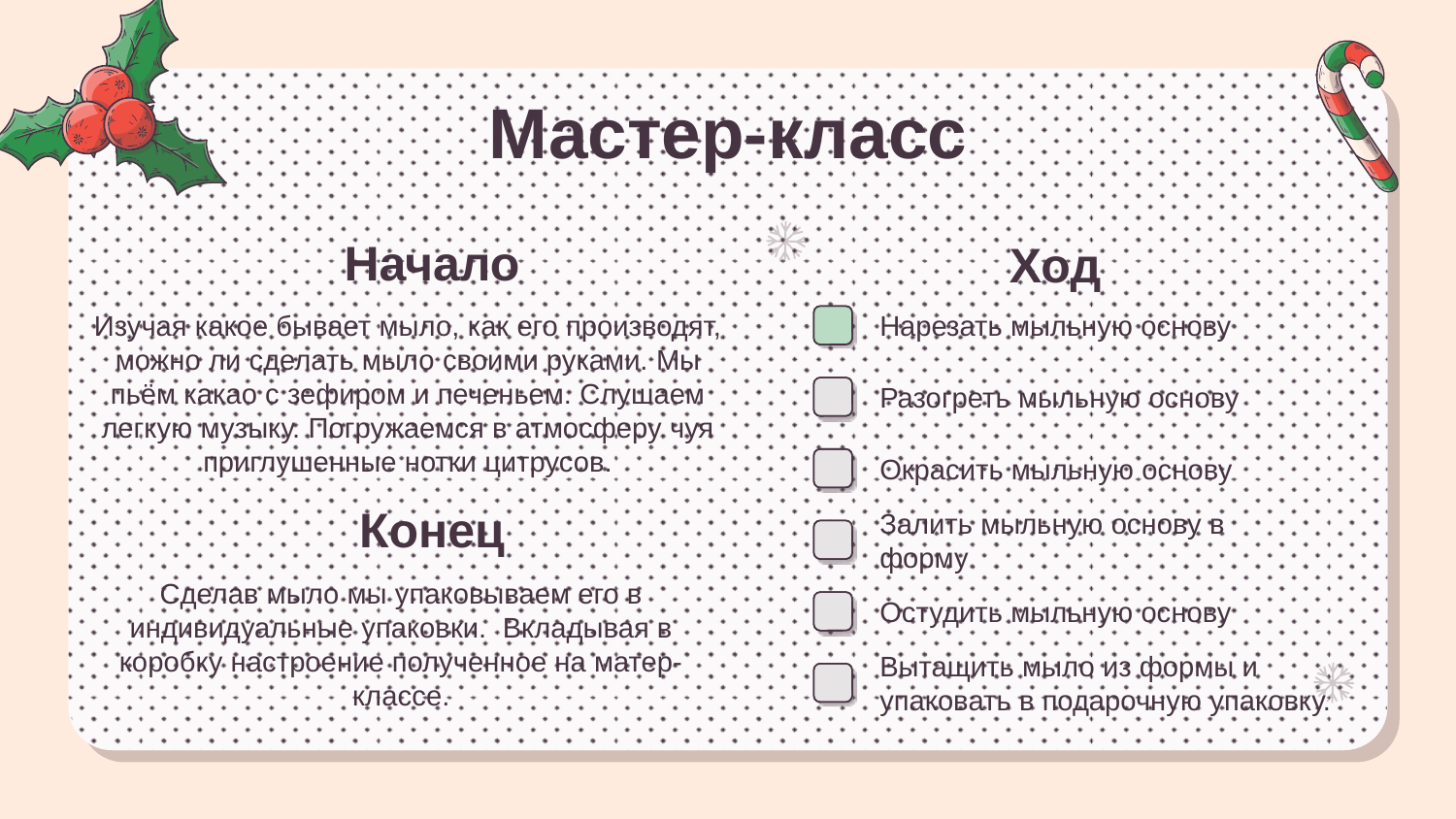

# Мастер-класс
Начало
Ход

Изучая какое бывает мыло, как его производят, можно ли сделать мыло своими руками. Мы пьём какао с зефиром и печеньем. Слушаем легкую музыку. Погружаемся в атмосферу чуя приглушенные нотки цитрусов.
Нарезать мыльную основу

Разогреть мыльную основу

Окрасить мыльную основу

Конец
Залить мыльную основу в форму

Сделав мыло мы упаковываем его в индивидуальные упаковки.  Вкладывая в коробку настроение полученное на матер-классе.
Остудить мыльную основу

Вытащить мыло из формы и упаковать в подарочную упаковку.